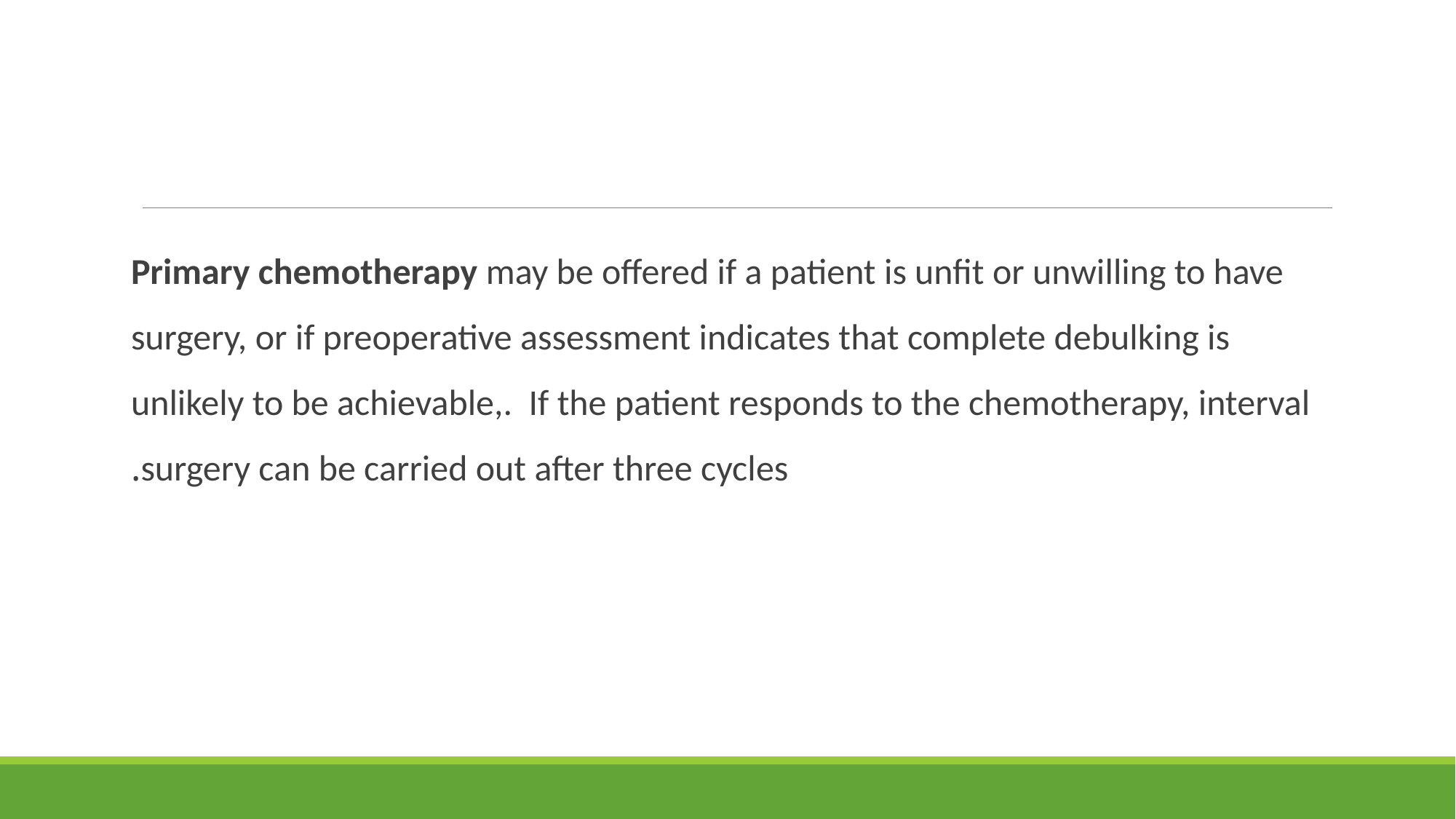

#
Primary chemotherapy may be offered if a patient is unfit or unwilling to have surgery, or if preoperative assessment indicates that complete debulking is unlikely to be achievable,.  If the patient responds to the chemotherapy, interval surgery can be carried out after three cycles.